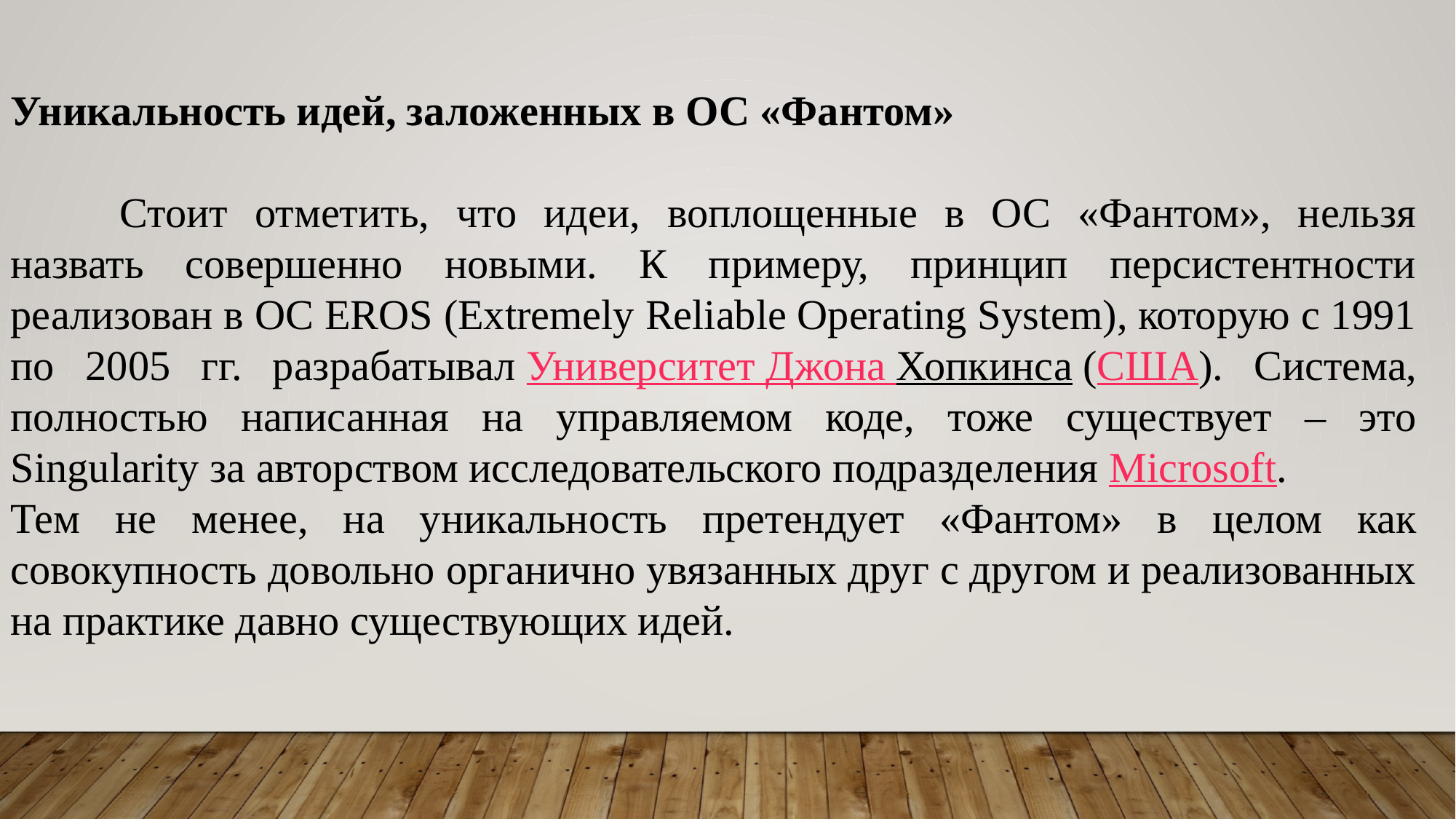

Уникальность идей, заложенных в ОС «Фантом»

	Стоит отметить, что идеи, воплощенные в ОС «Фантом», нельзя назвать совершенно новыми. К примеру, принцип персистентности реализован в ОС EROS (Extremely Reliable Operating System), которую с 1991 по 2005 гг. разрабатывал Университет Джона Хопкинса (США). Система, полностью написанная на управляемом коде, тоже существует – это Singularity за авторством исследовательского подразделения Microsoft.
Тем не менее, на уникальность претендует «Фантом» в целом как совокупность довольно органично увязанных друг с другом и реализованных на практике давно существующих идей.